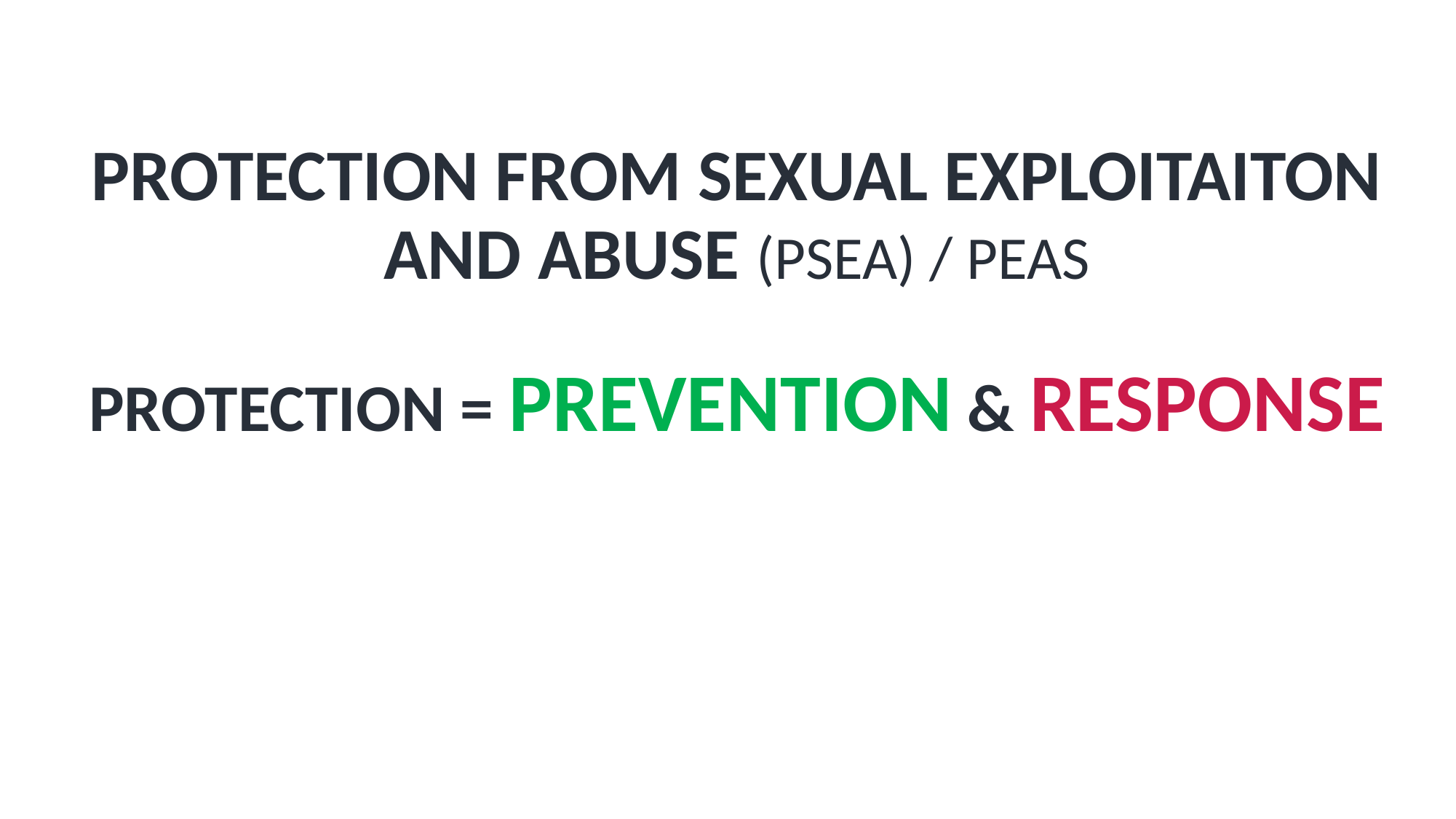

PROTECTION FROM SEXUAL EXPLOITAITON AND ABUSE (PSEA) / PEAS
PROTECTION = PREVENTION & RESPONSE